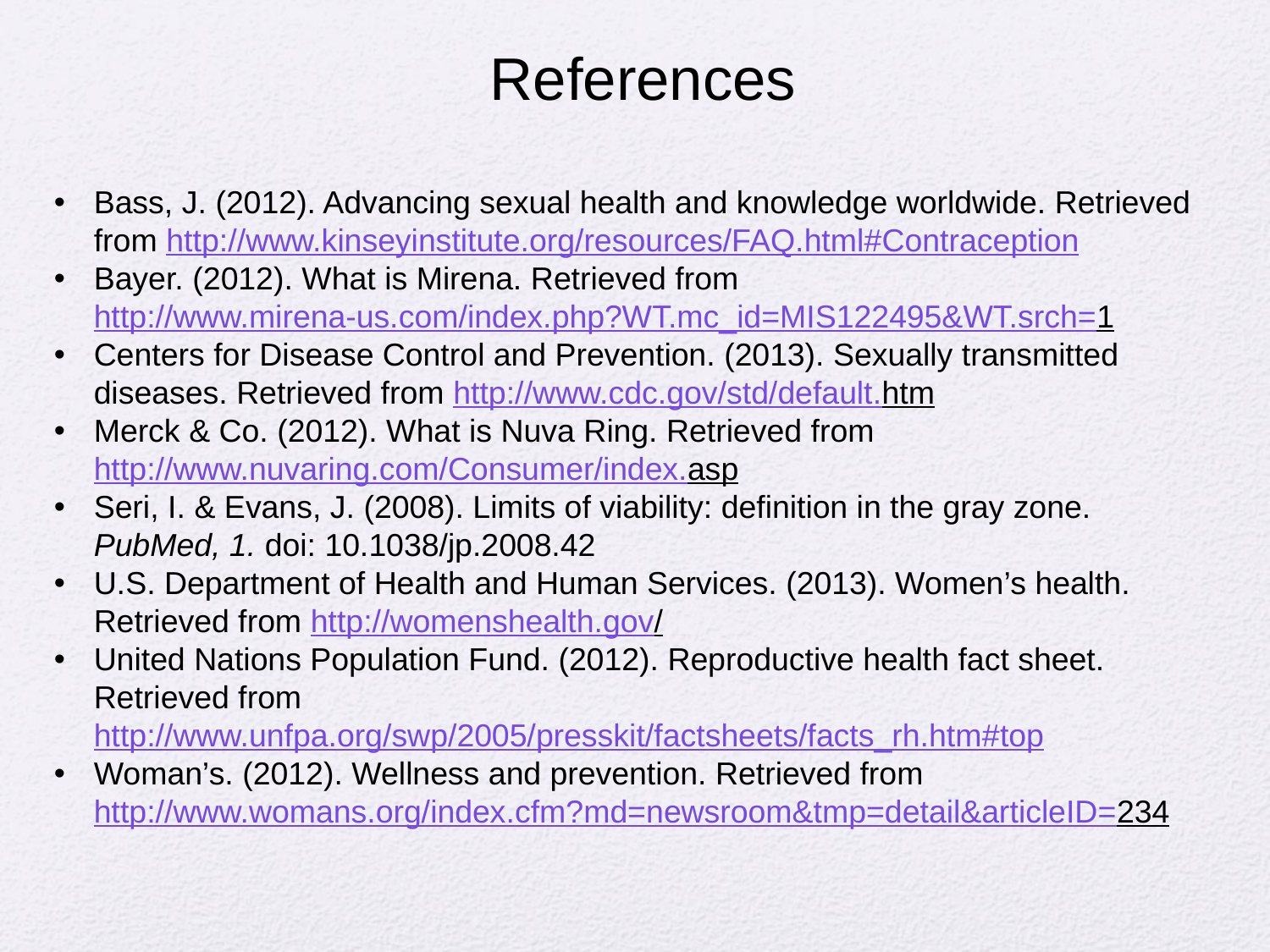

References
Bass, J. (2012). Advancing sexual health and knowledge worldwide. Retrieved from http://www.kinseyinstitute.org/resources/FAQ.html#Contraception
Bayer. (2012). What is Mirena. Retrieved from http://www.mirena-us.com/index.php?WT.mc_id=MIS122495&WT.srch=1
Centers for Disease Control and Prevention. (2013). Sexually transmitted diseases. Retrieved from http://www.cdc.gov/std/default.htm
Merck & Co. (2012). What is Nuva Ring. Retrieved from http://www.nuvaring.com/Consumer/index.asp
Seri, I. & Evans, J. (2008). Limits of viability: definition in the gray zone. PubMed, 1. doi: 10.1038/jp.2008.42
U.S. Department of Health and Human Services. (2013). Women’s health. Retrieved from http://womenshealth.gov/
United Nations Population Fund. (2012). Reproductive health fact sheet. Retrieved from http://www.unfpa.org/swp/2005/presskit/factsheets/facts_rh.htm#top
Woman’s. (2012). Wellness and prevention. Retrieved from http://www.womans.org/index.cfm?md=newsroom&tmp=detail&articleID=234